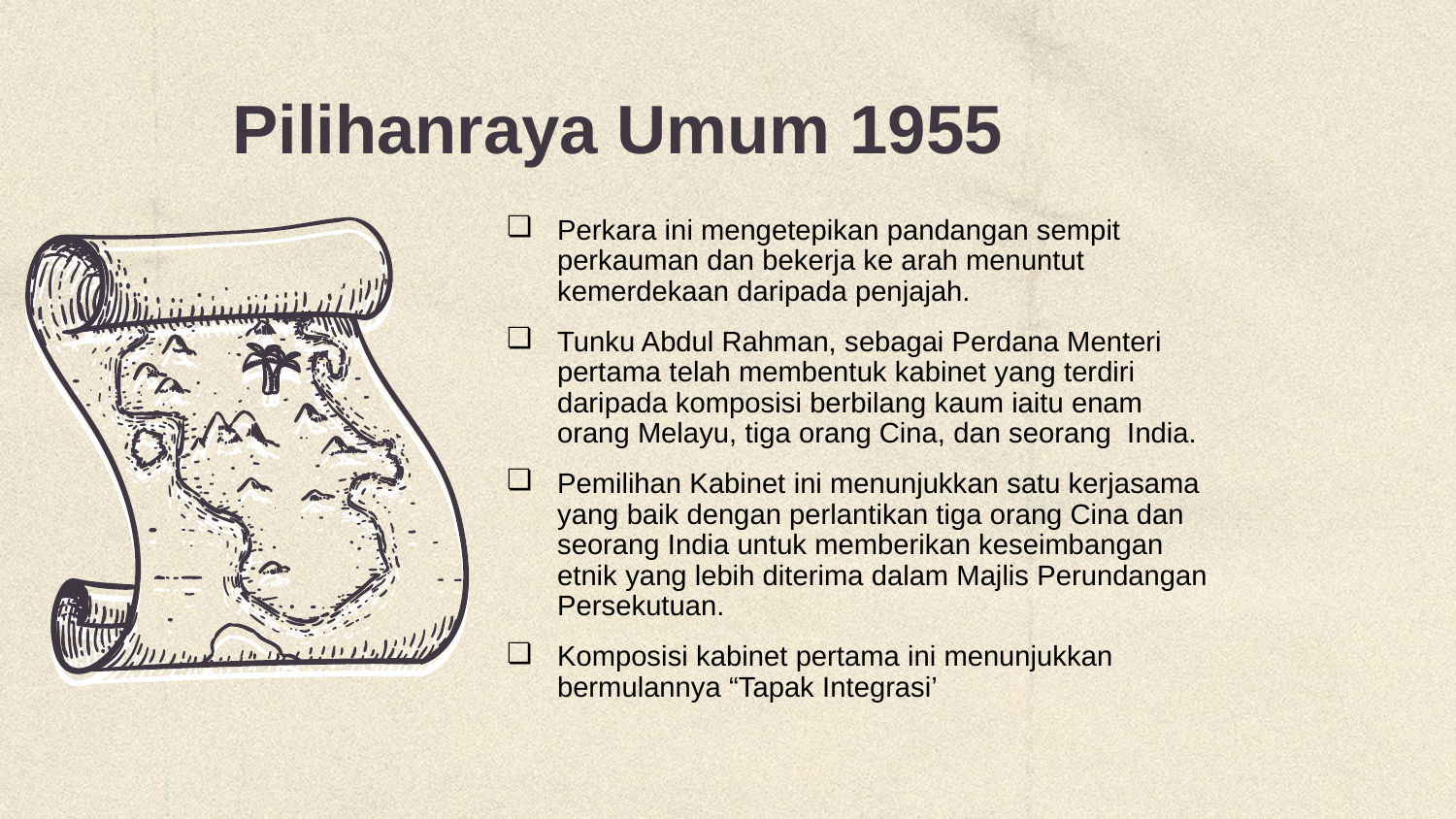

# Pilihanraya Umum 1955
Perkara ini mengetepikan pandangan sempit perkauman dan bekerja ke arah menuntut kemerdekaan daripada penjajah.
Tunku Abdul Rahman, sebagai Perdana Menteri pertama telah membentuk kabinet yang terdiri daripada komposisi berbilang kaum iaitu enam orang Melayu, tiga orang Cina, dan seorang  India.
Pemilihan Kabinet ini menunjukkan satu kerjasama yang baik dengan perlantikan tiga orang Cina dan seorang India untuk memberikan keseimbangan etnik yang lebih diterima dalam Majlis Perundangan Persekutuan.
Komposisi kabinet pertama ini menunjukkan bermulannya “Tapak Integrasi’